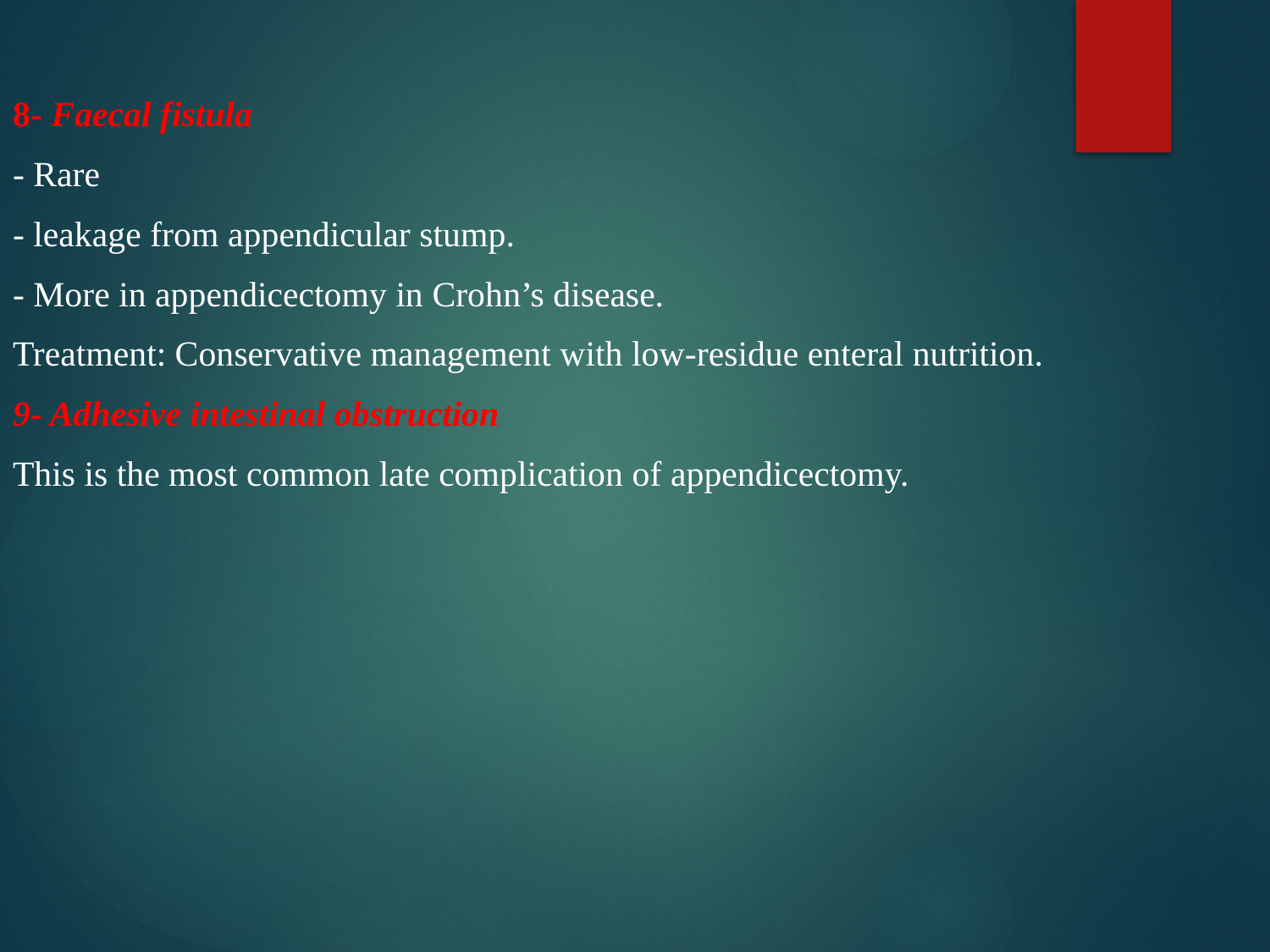

8- Faecal fistula
- Rare
- leakage from appendicular stump.
- More in appendicectomy in Crohn’s disease.
Treatment: Conservative management with low-residue enteral nutrition.
9- Adhesive intestinal obstruction
This is the most common late complication of appendicectomy.